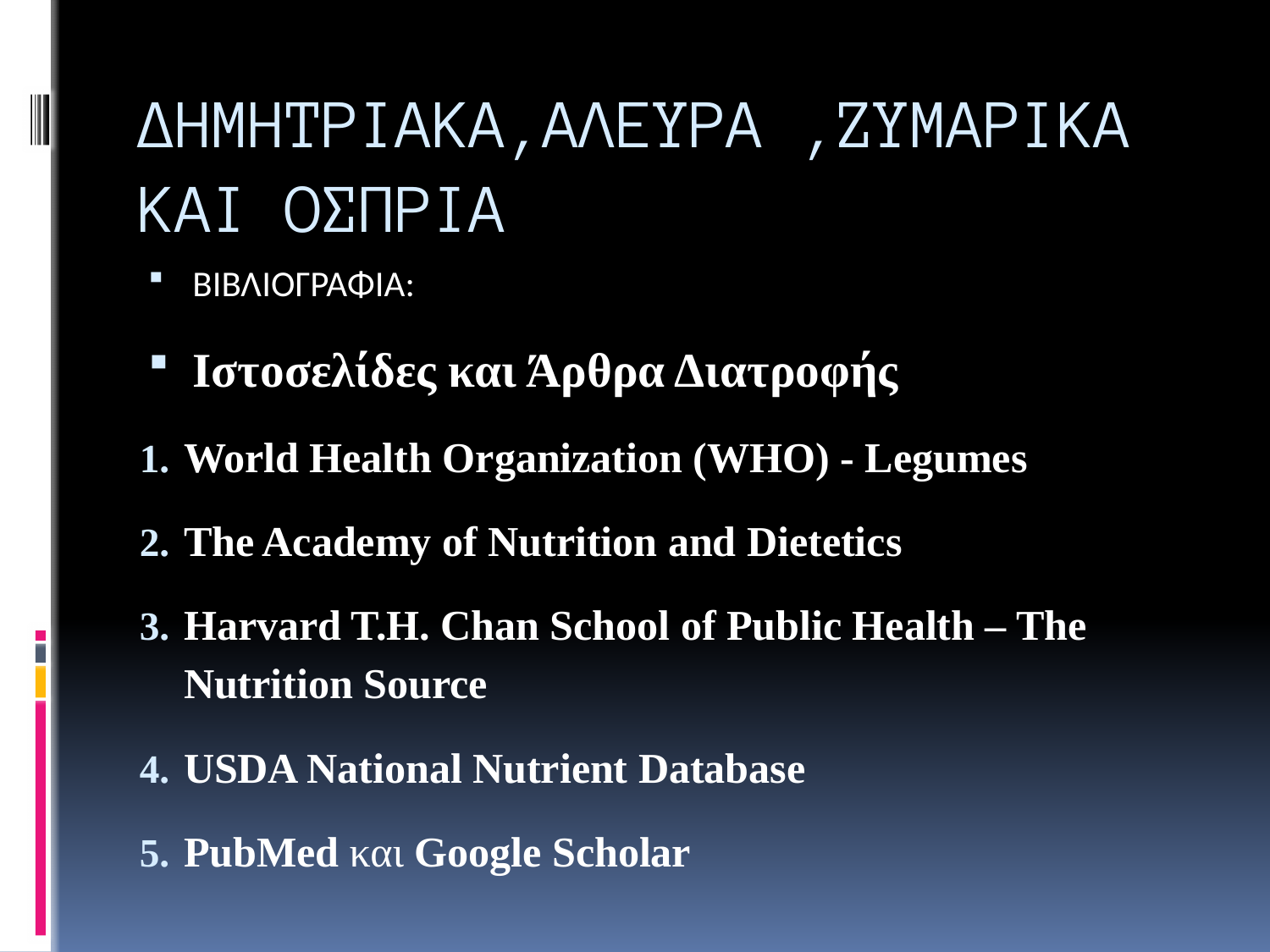

# ΔΗΜΗΤΡΙΑΚΑ,ΑΛΕΥΡΑ ,ΖΥΜΑΡΙΚΑ ΚΑΙ ΟΣΠΡΙΑ
ΒΙΒΛΙΟΓΡΑΦΙΑ:
Ιστοσελίδες και Άρθρα Διατροφής
World Health Organization (WHO) - Legumes
The Academy of Nutrition and Dietetics
Harvard T.H. Chan School of Public Health – The Nutrition Source
USDA National Nutrient Database
PubMed και Google Scholar